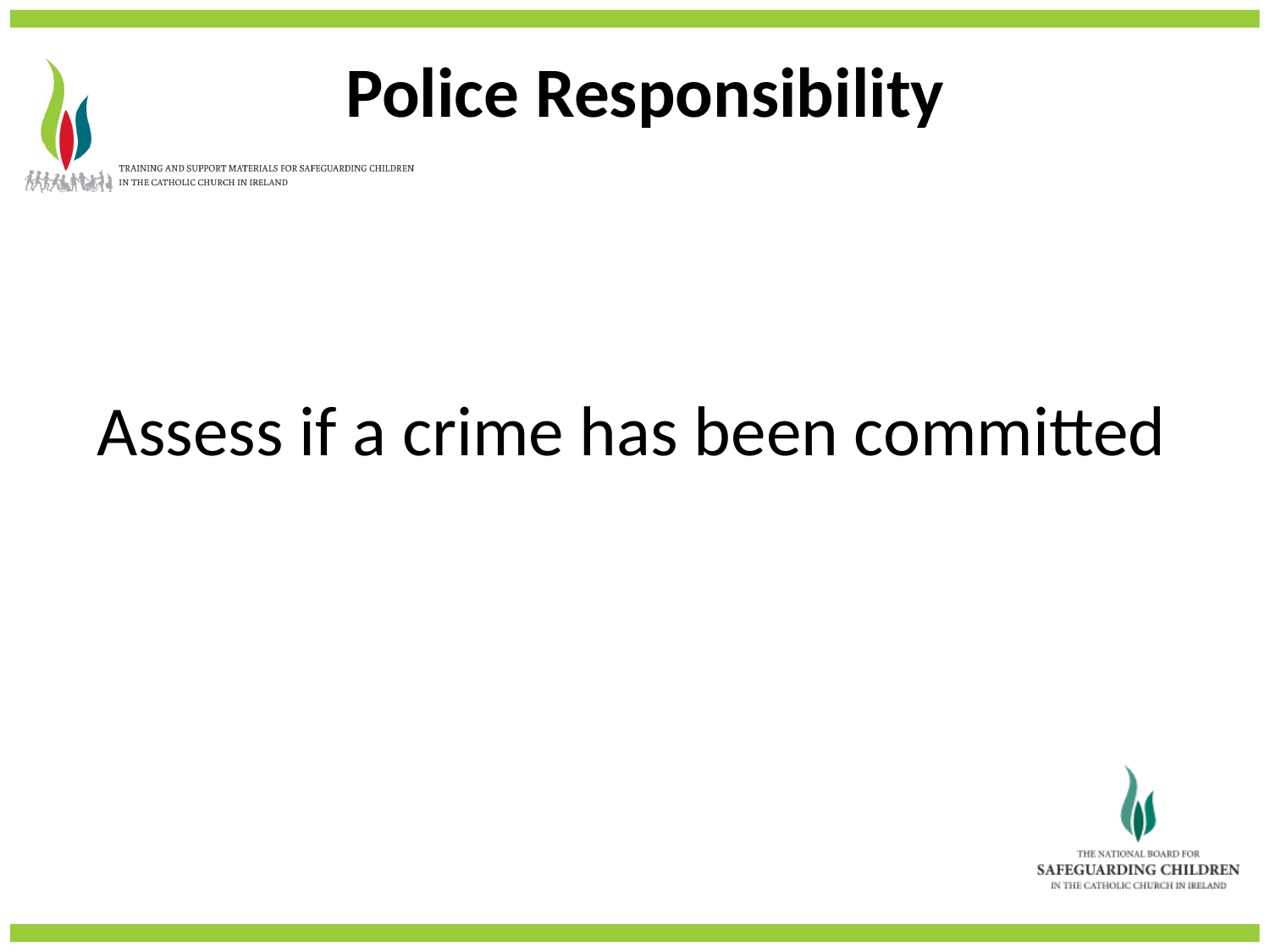

Police Responsibility

Assess if a crime has been committed